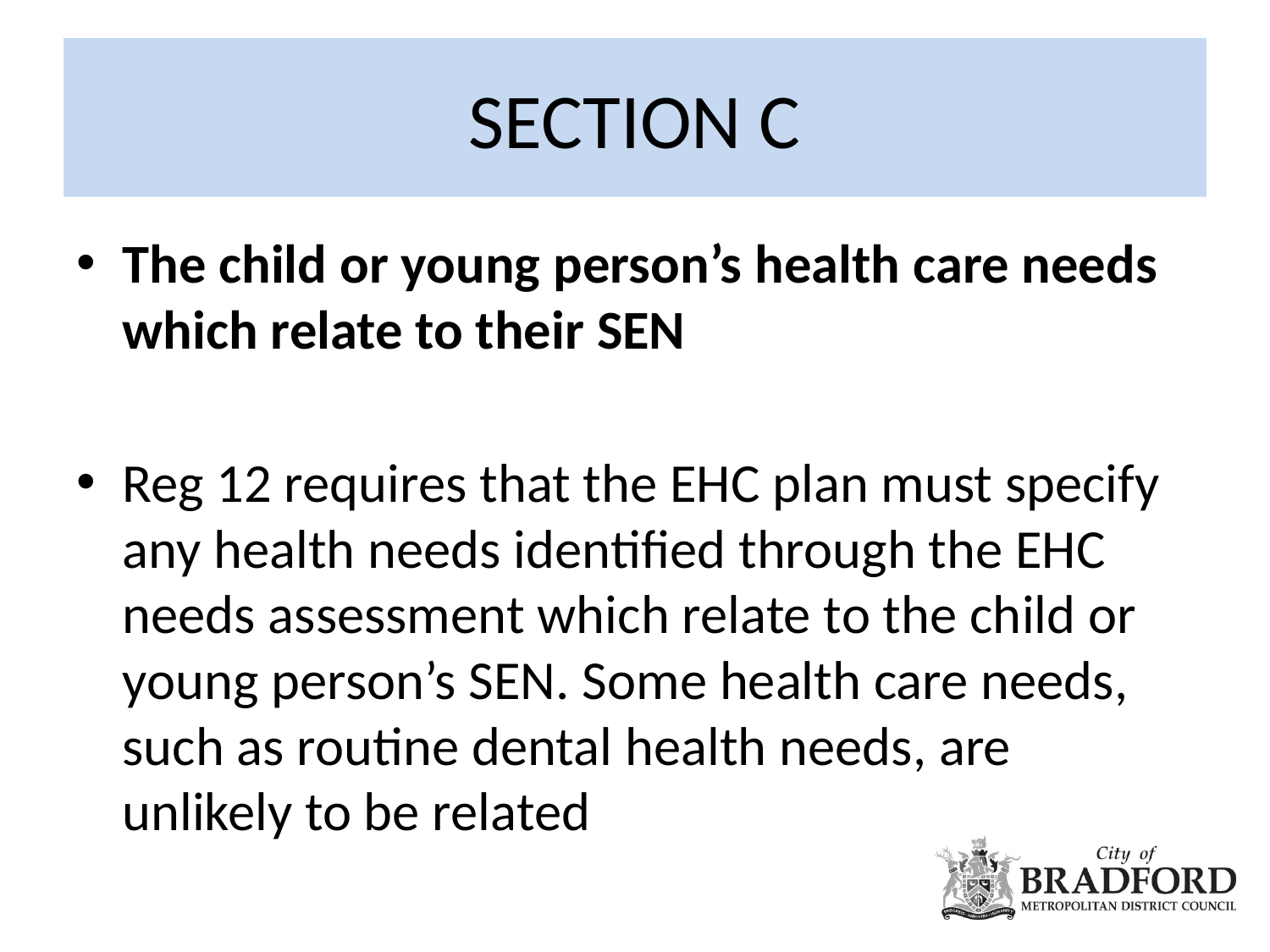

# SECTION C
The child or young person’s health care needs which relate to their SEN

Reg 12 requires that the EHC plan must specify any health needs identified through the EHC needs assessment which relate to the child or young person’s SEN. Some health care needs, such as routine dental health needs, are unlikely to be related